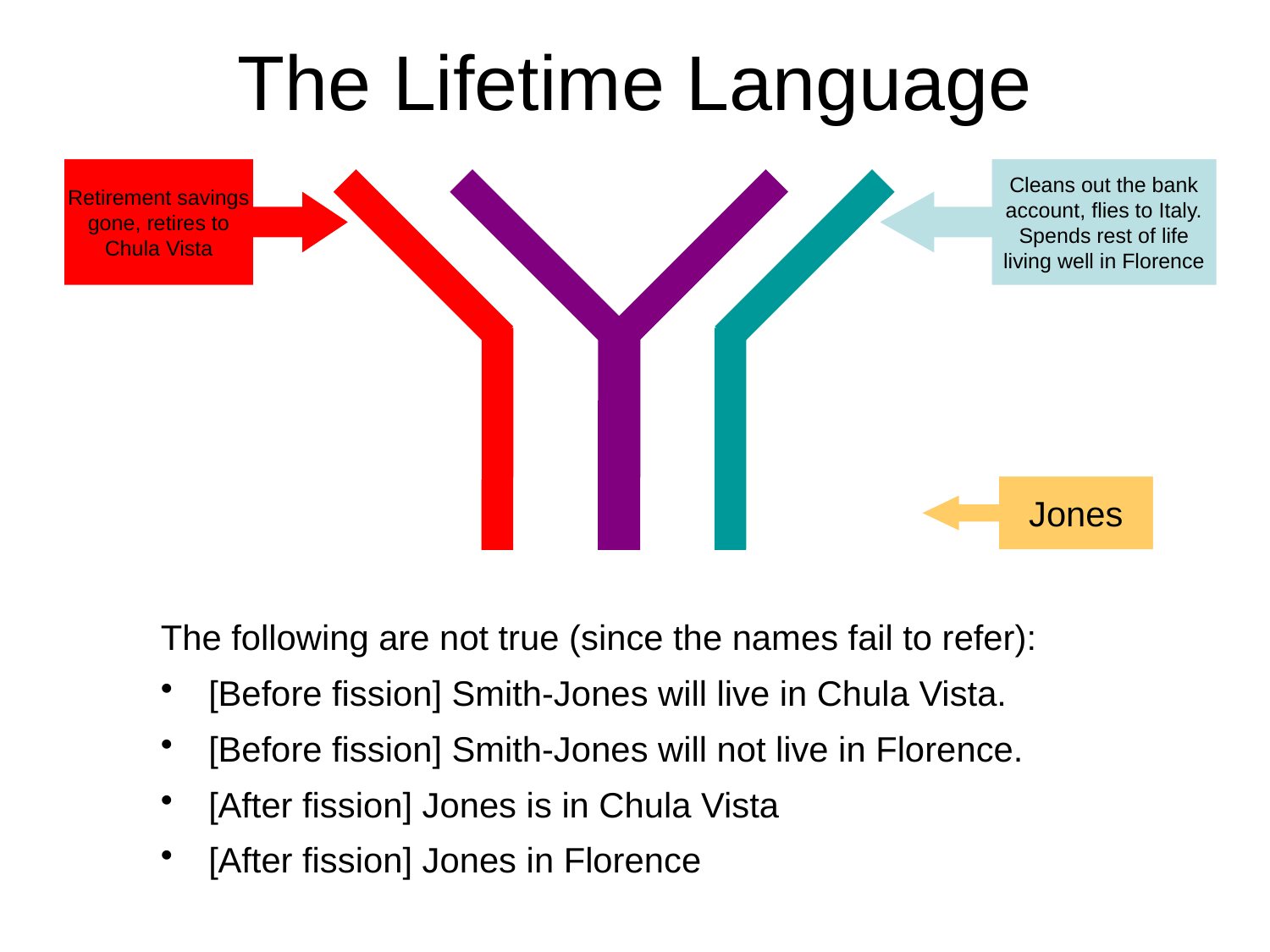

# The Lifetime Language

Retirement savings
gone, retires to
Chula Vista
Cleans out the bank
account, flies to Italy.
Spends rest of life
living well in Florence
Jones
The following are not true (since the names fail to refer):
[Before fission] Smith-Jones will live in Chula Vista.
[Before fission] Smith-Jones will not live in Florence.
[After fission] Jones is in Chula Vista
[After fission] Jones in Florence